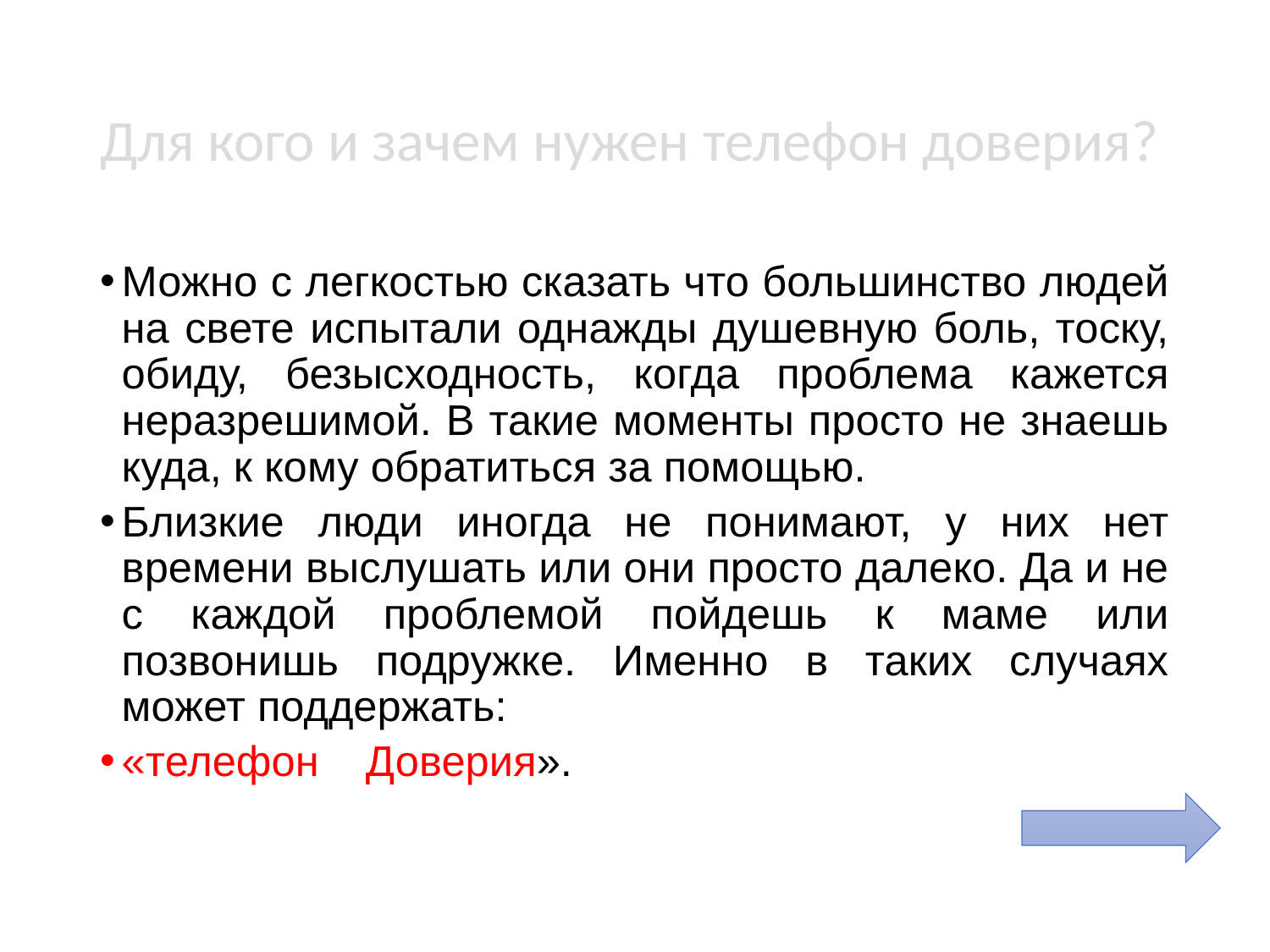

# Для кого и зачем нужен телефон доверия?
Можно с легкостью сказать что большинство людей на свете испытали однажды душевную боль, тоску, обиду, безысходность, когда проблема кажется неразрешимой. В такие моменты просто не знаешь куда, к кому обратиться за помощью.
Близкие люди иногда не понимают, у них нет времени выслушать или они просто далеко. Да и не с каждой проблемой пойдешь к маме или позвонишь подружке. Именно в таких случаях может поддержать:
«телефон	Доверия».